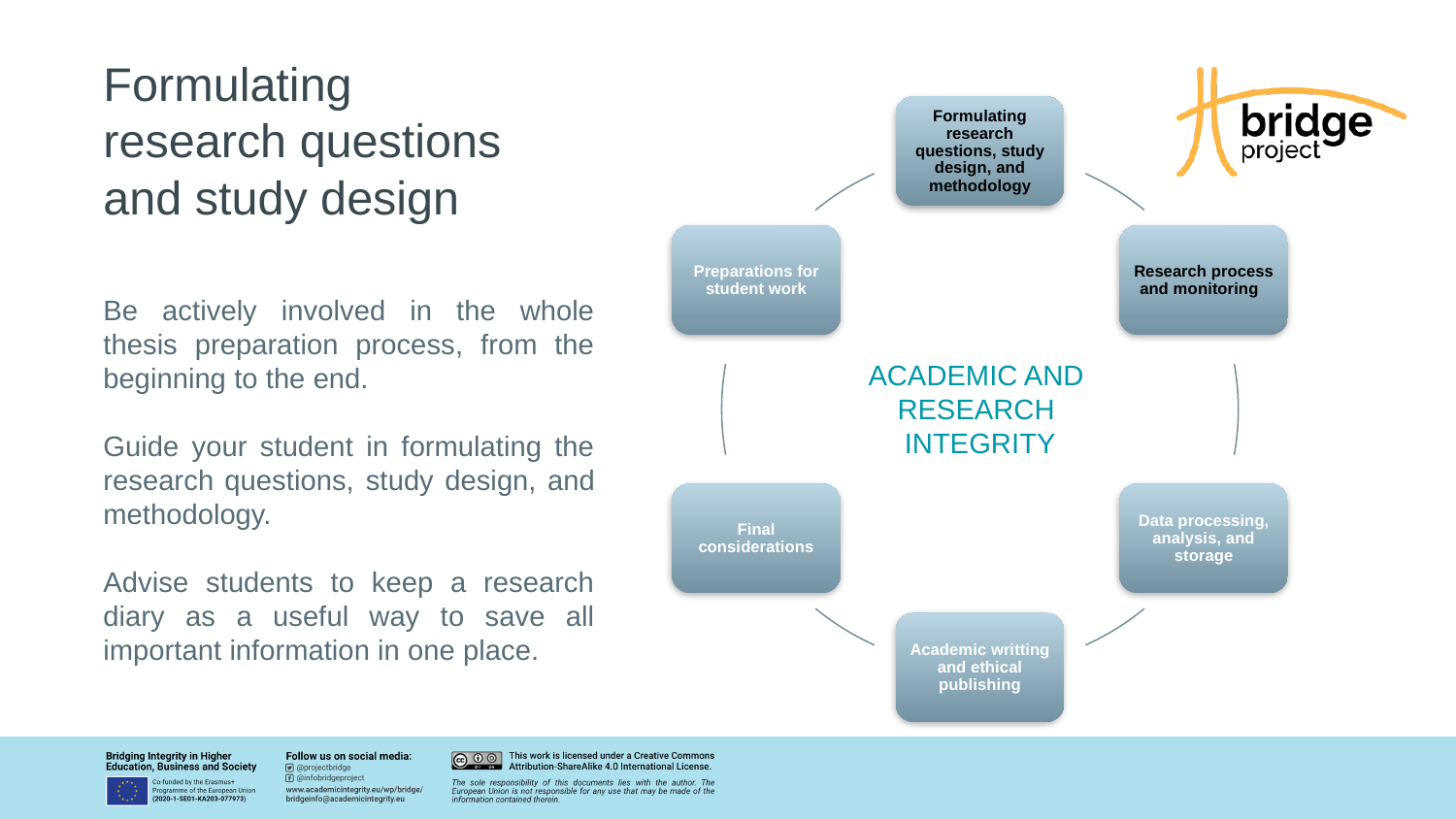

# Formulating research questions and study design

Formulating research questions, study design, and methodology

Preparations for student work
Research process and monitoring

Final considerations
Data processing, analysis, and storage

Academic writting and ethical publishing
Be actively involved in the whole thesis preparation process, from the beginning to the end.

Guide your student in formulating the research questions, study design, and methodology.

Advise students to keep a research diary as a useful way to save all important information in one place.
ACADEMIC AND
RESEARCH
INTEGRITY